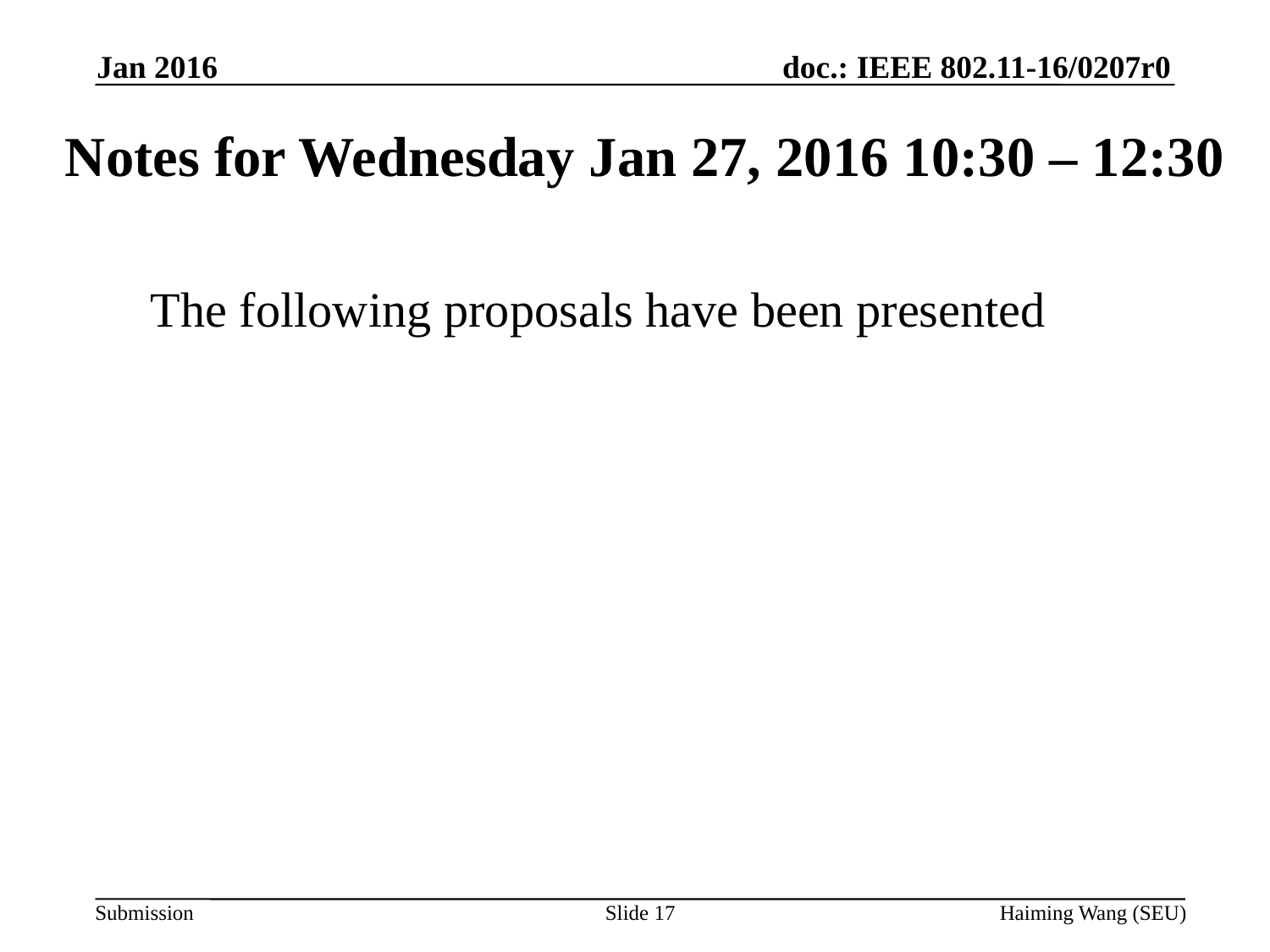

Jan 2016
# Notes for Wednesday Jan 27, 2016 10:30 – 12:30
The following proposals have been presented

Slide 17
Haiming Wang (SEU)